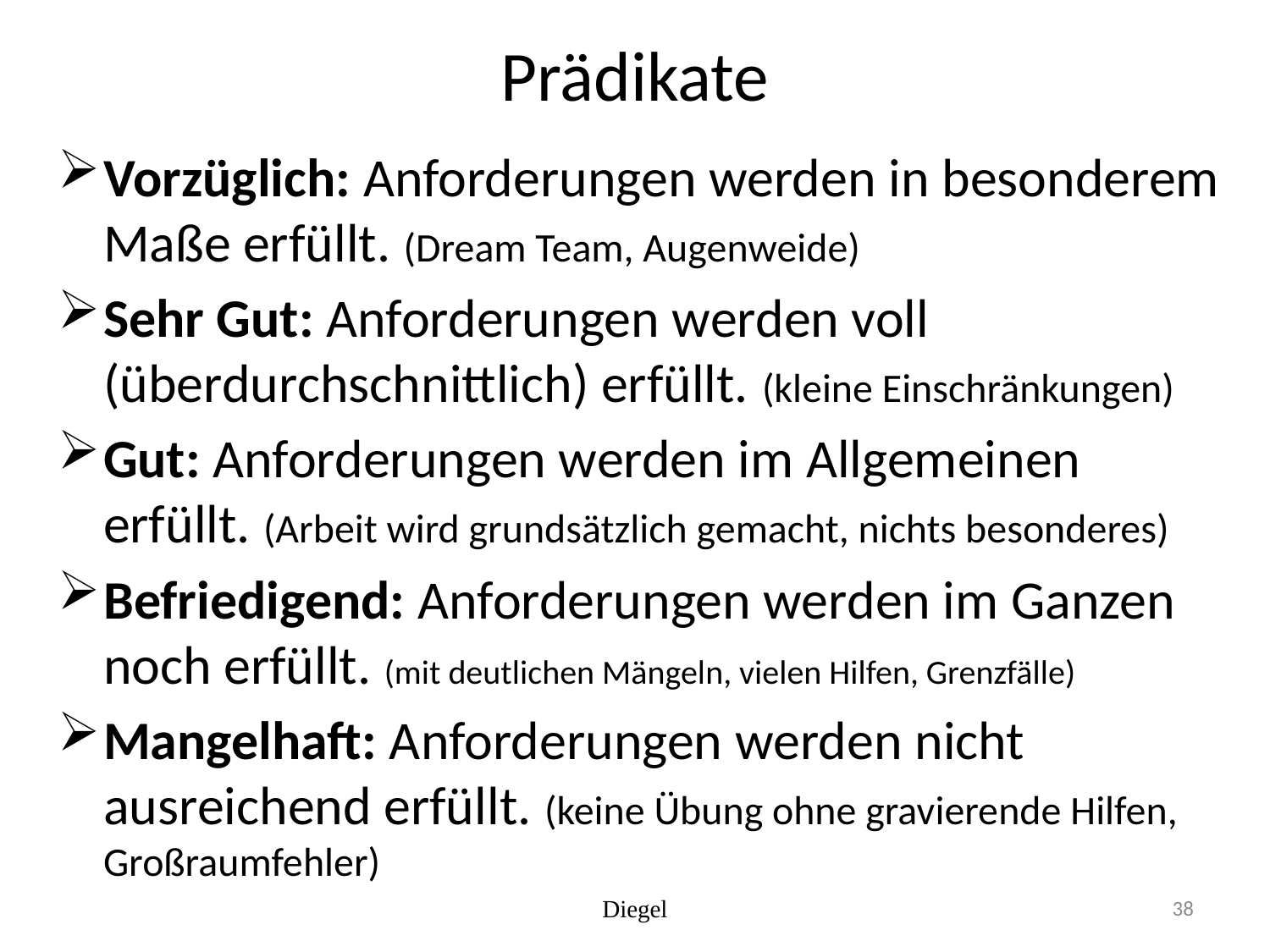

# Prädikate
Vorzüglich: Anforderungen werden in besonderem Maße erfüllt. (Dream Team, Augenweide)
Sehr Gut: Anforderungen werden voll (überdurchschnittlich) erfüllt. (kleine Einschränkungen)
Gut: Anforderungen werden im Allgemeinen erfüllt. (Arbeit wird grundsätzlich gemacht, nichts besonderes)
Befriedigend: Anforderungen werden im Ganzen noch erfüllt. (mit deutlichen Mängeln, vielen Hilfen, Grenzfälle)
Mangelhaft: Anforderungen werden nicht ausreichend erfüllt. (keine Übung ohne gravierende Hilfen, Großraumfehler)
Diegel
38